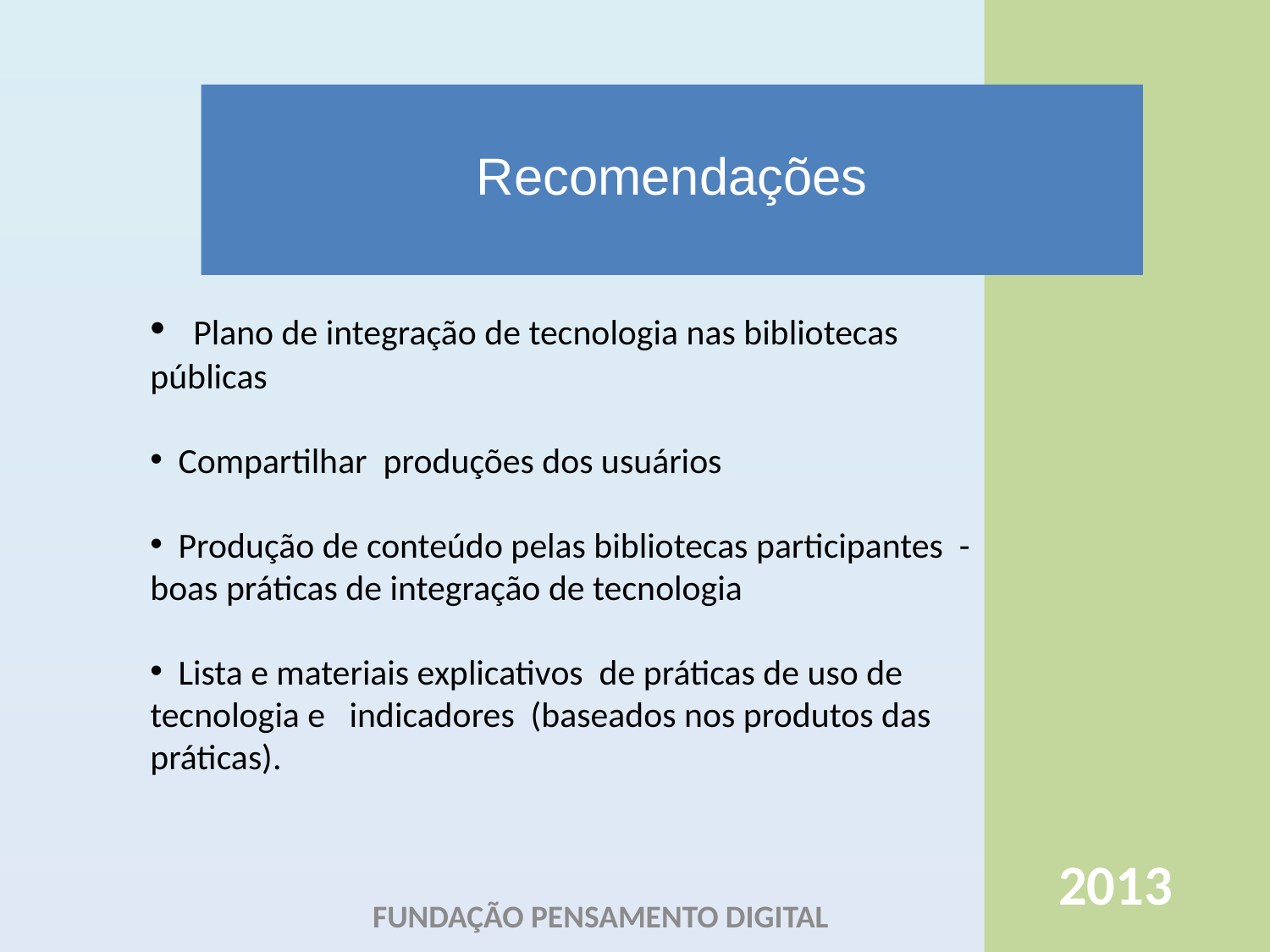

# Recomendações
   Plano de integração de tecnologia nas bibliotecas públicas

  Compartilhar  produções dos usuários

  Produção de conteúdo pelas bibliotecas participantes  - boas práticas de integração de tecnologia

  Lista e materiais explicativos  de práticas de uso de tecnologia e   indicadores  (baseados nos produtos das práticas).

2013
FUNDAÇÃO PENSAMENTO DIGITAL